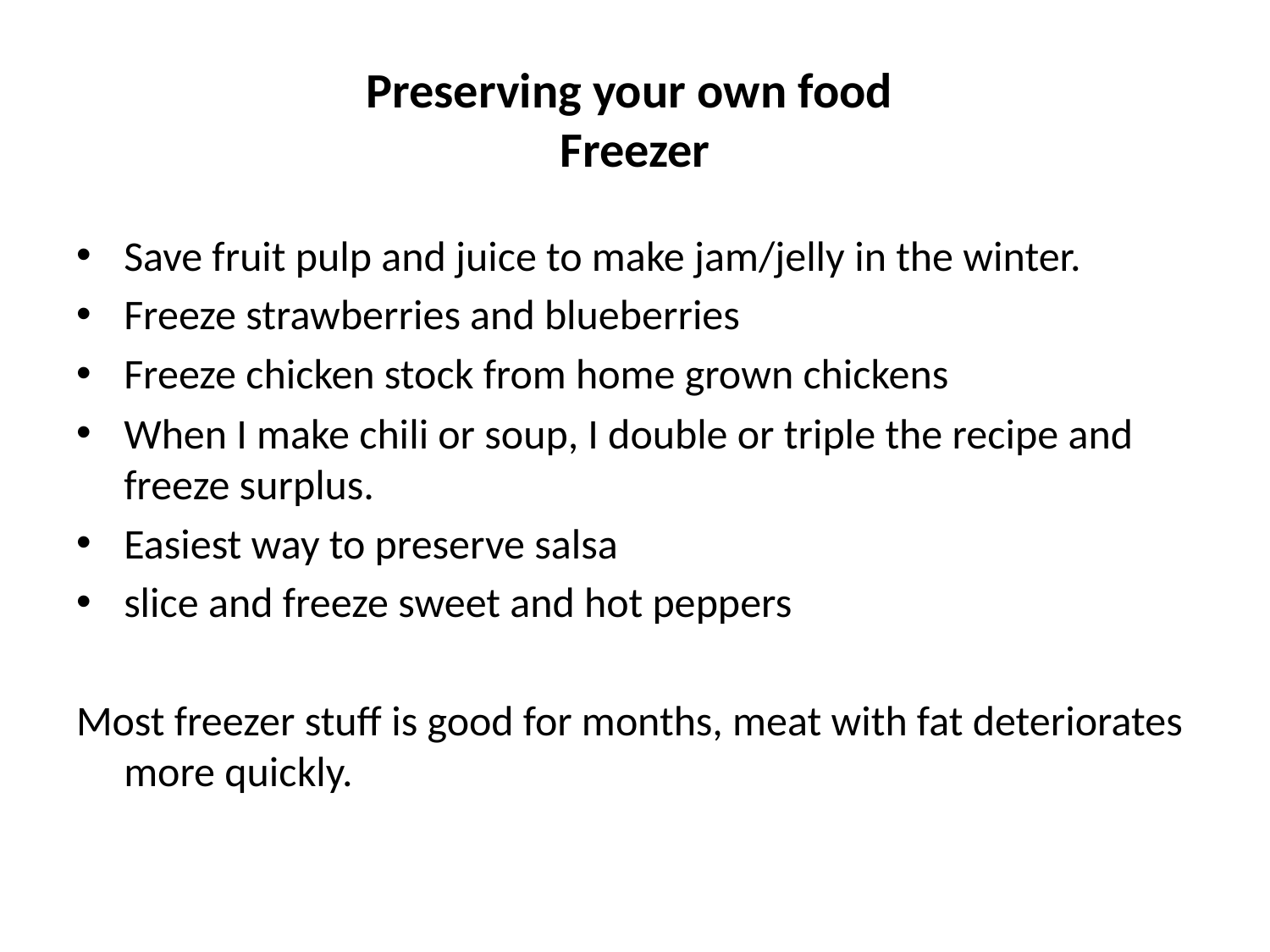

# Preserving your own food Freezer
Save fruit pulp and juice to make jam/jelly in the winter.
Freeze strawberries and blueberries
Freeze chicken stock from home grown chickens
When I make chili or soup, I double or triple the recipe and freeze surplus.
Easiest way to preserve salsa
slice and freeze sweet and hot peppers

Most freezer stuff is good for months, meat with fat deteriorates more quickly.